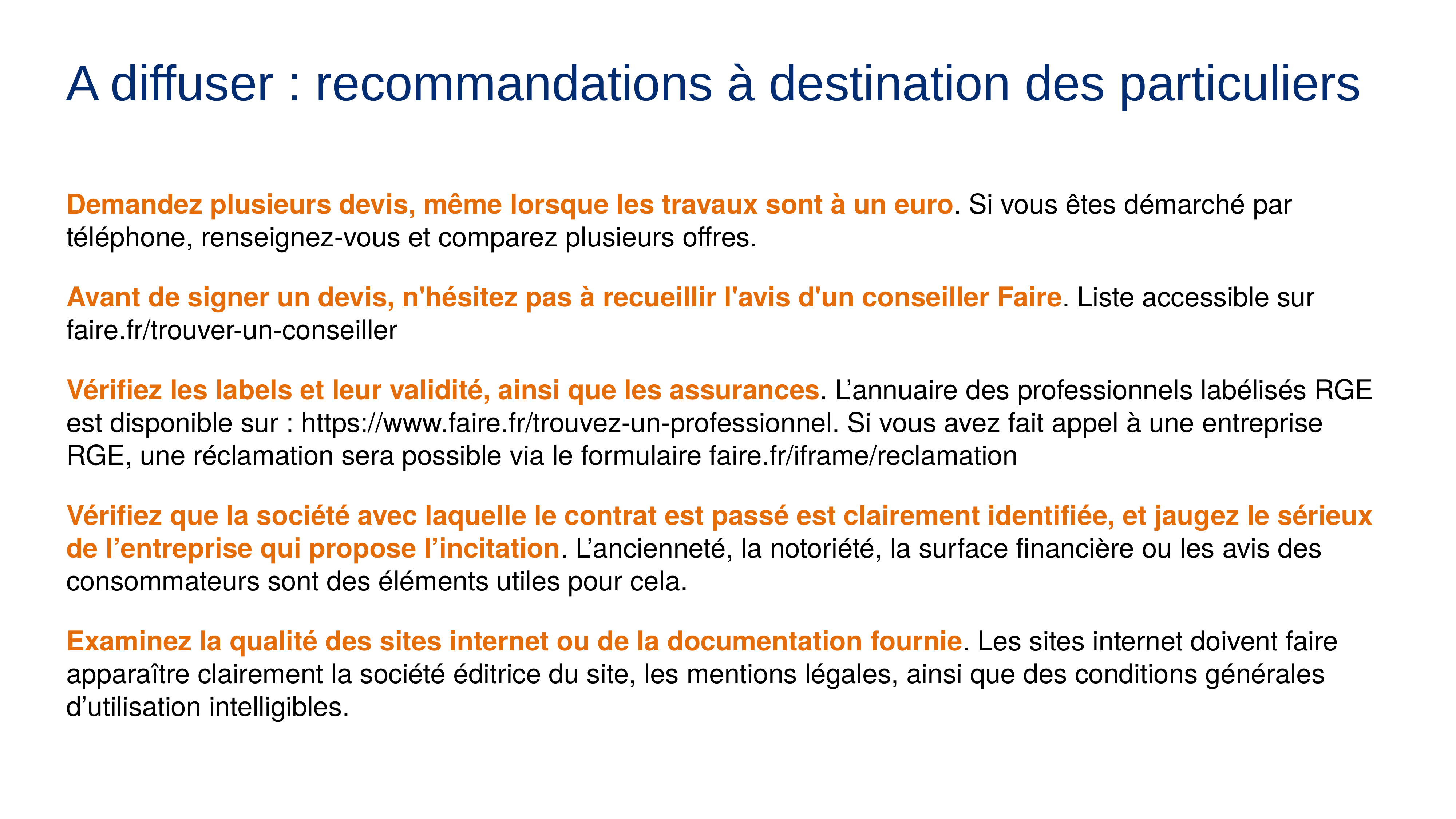

# A diffuser : recommandations à destination des particuliers
Demandez plusieurs devis, même lorsque les travaux sont à un euro. Si vous êtes démarché par téléphone, renseignez-vous et comparez plusieurs offres.
Avant de signer un devis, n'hésitez pas à recueillir l'avis d'un conseiller Faire. Liste accessible sur faire.fr/trouver-un-conseiller
Vérifiez les labels et leur validité, ainsi que les assurances. L’annuaire des professionnels labélisés RGE est disponible sur : https://www.faire.fr/trouvez-un-professionnel. Si vous avez fait appel à une entreprise RGE, une réclamation sera possible via le formulaire faire.fr/iframe/reclamation
Vérifiez que la société avec laquelle le contrat est passé est clairement identifiée, et jaugez le sérieux de l’entreprise qui propose l’incitation. L’ancienneté, la notoriété, la surface financière ou les avis des consommateurs sont des éléments utiles pour cela.
Examinez la qualité des sites internet ou de la documentation fournie. Les sites internet doivent faire apparaître clairement la société éditrice du site, les mentions légales, ainsi que des conditions générales d’utilisation intelligibles.